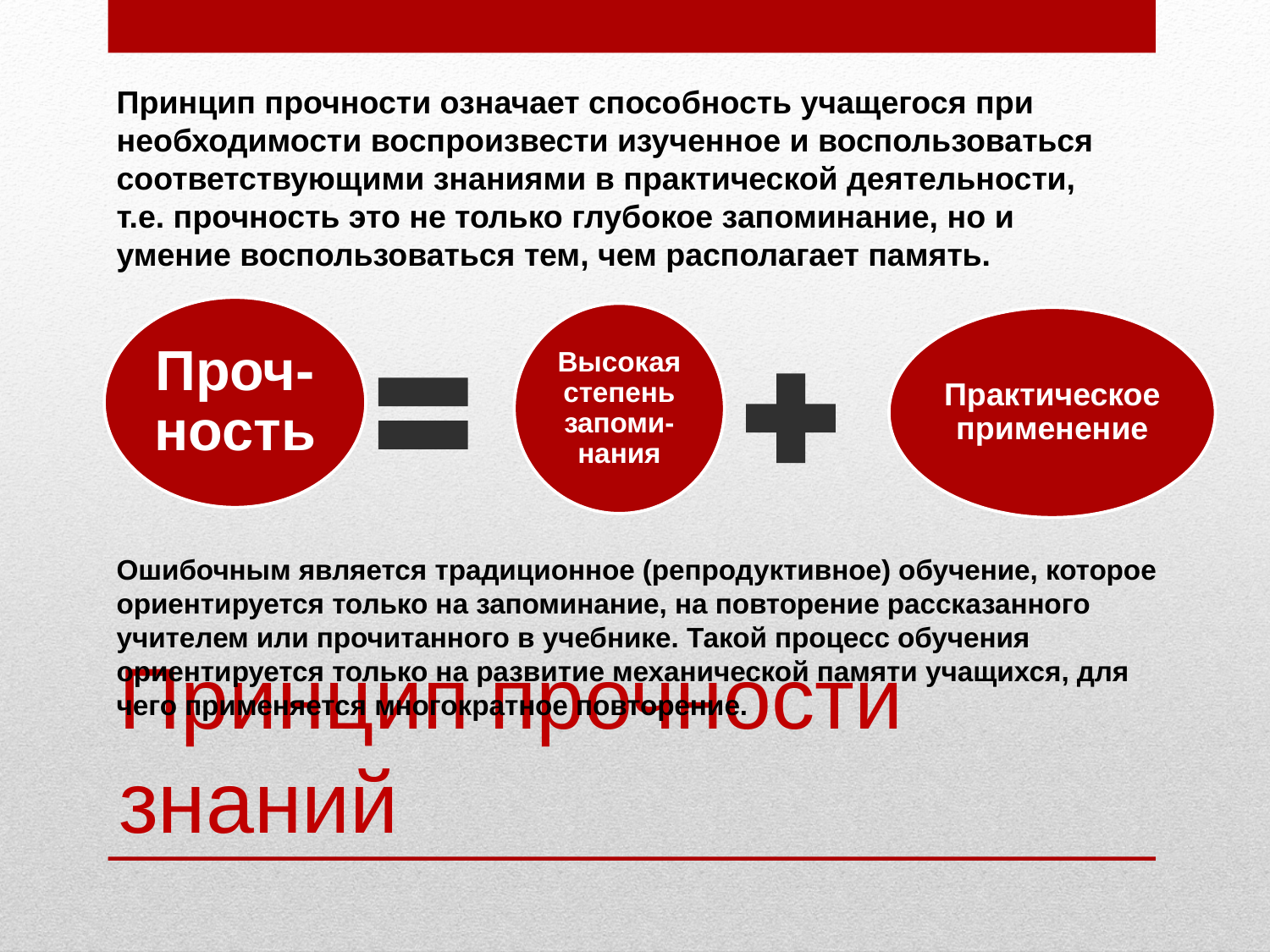

Принцип прочности означает способность учащегося при необходимости воспроизвести изученное и воспользоваться соответствующими знаниями в практической деятельности, т.е. прочность это не только глубокое запоминание, но и умение воспользоваться тем, чем располагает память.
Высокая степень запоми-нания

Проч-ность

Практическое применение
Ошибочным является традиционное (репродуктивное) обучение, которое ориентируется только на запоминание, на повторение рассказанного учителем или прочитанного в учебнике. Такой процесс обучения ориентируется только на развитие механической памяти учащихся, для чего применяется многократное повторение.
# Принцип прочности знаний